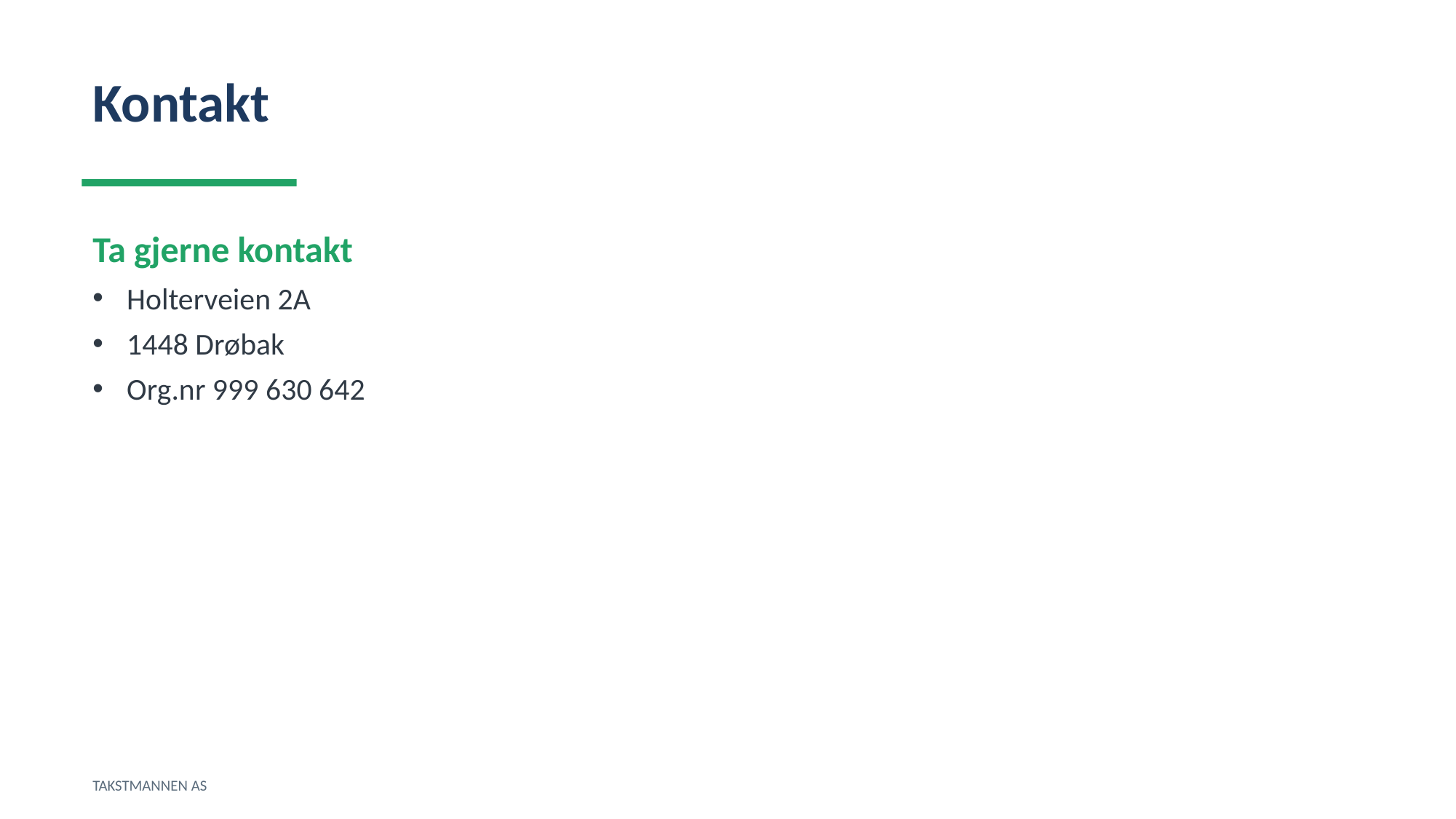

Kontakt

Ta gjerne kontakt
Holterveien 2A
1448 Drøbak
Org.nr 999 630 642
TAKSTMANNEN AS